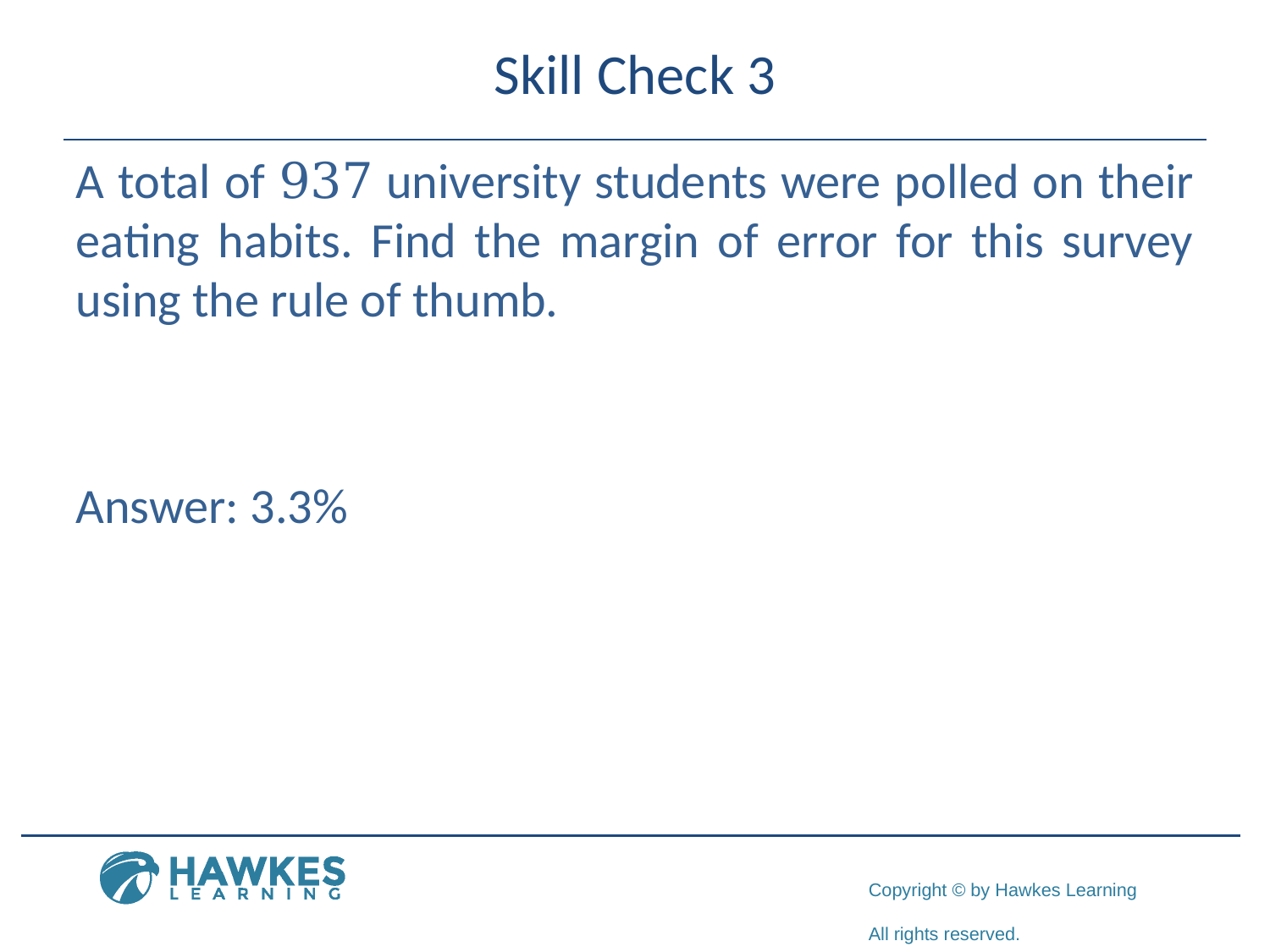

# Skill Check 3
A total of 937 university students were polled on their eating habits. Find the margin of error for this survey using the rule of thumb.

Answer: 3.3%